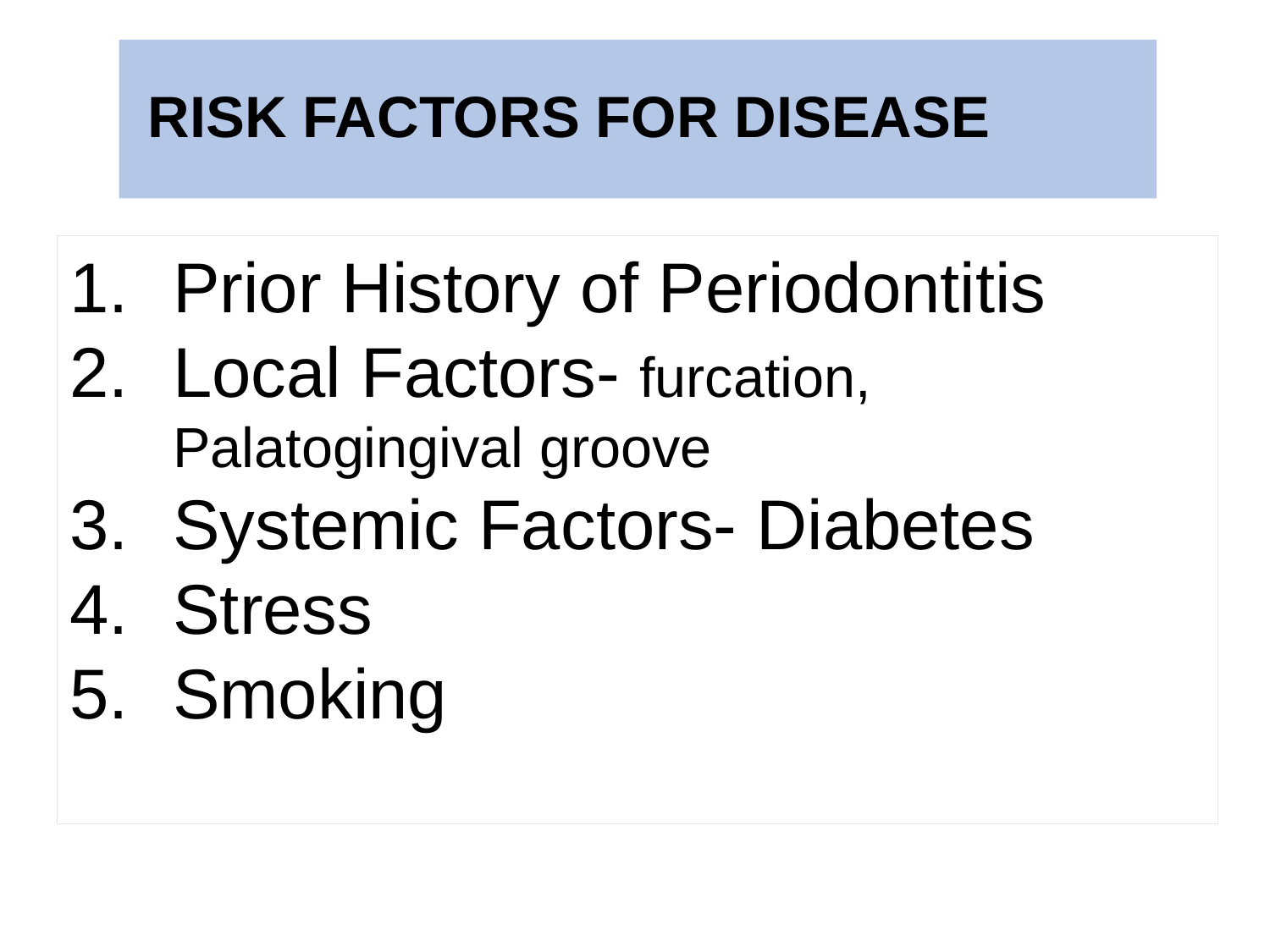

# RISK FACTORS FOR DISEASE
Prior History of Periodontitis
Local Factors- furcation, Palatogingival groove
Systemic Factors- Diabetes
Stress
Smoking